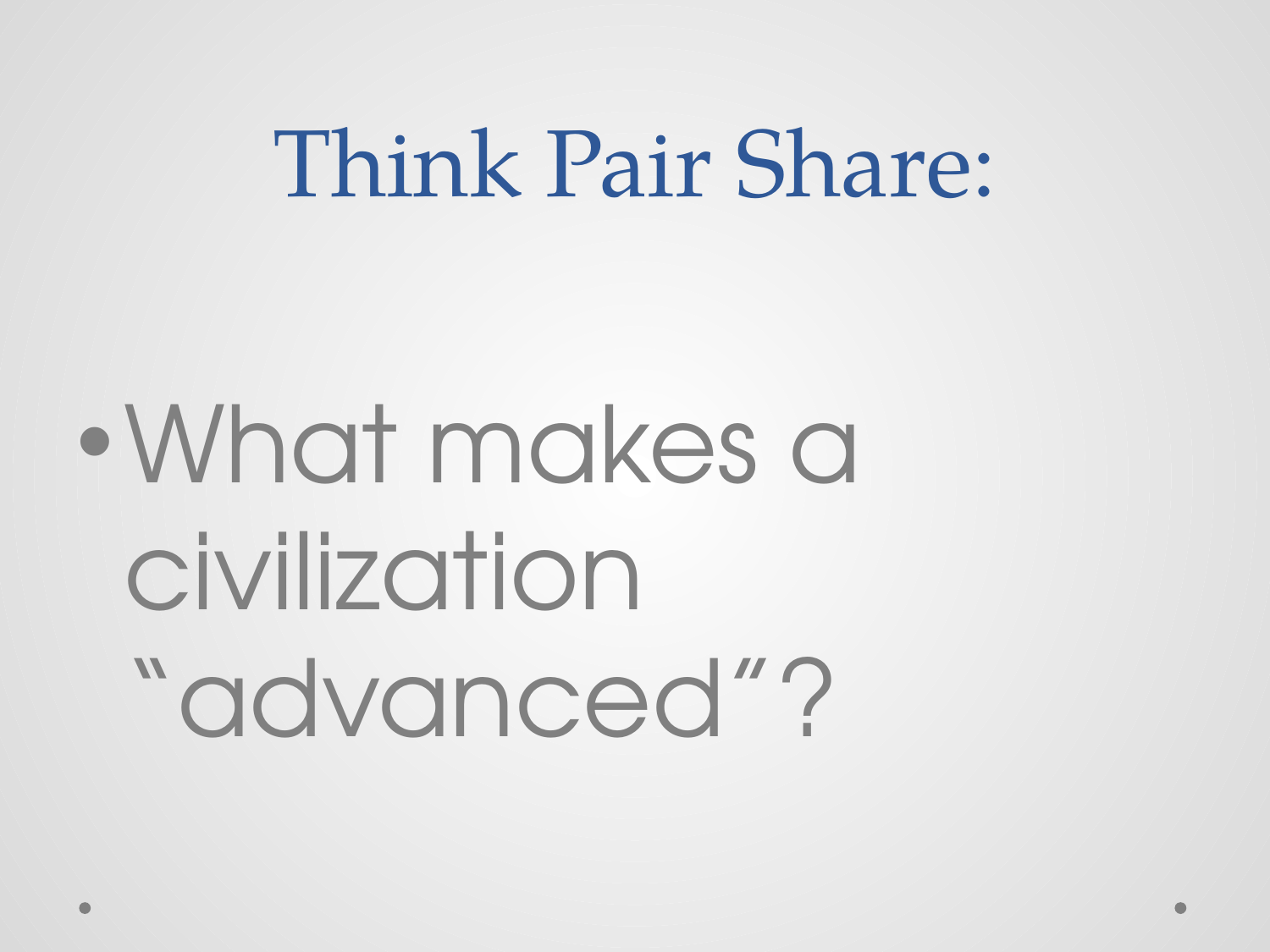

# Think Pair Share:

What makes a civilization “advanced”?